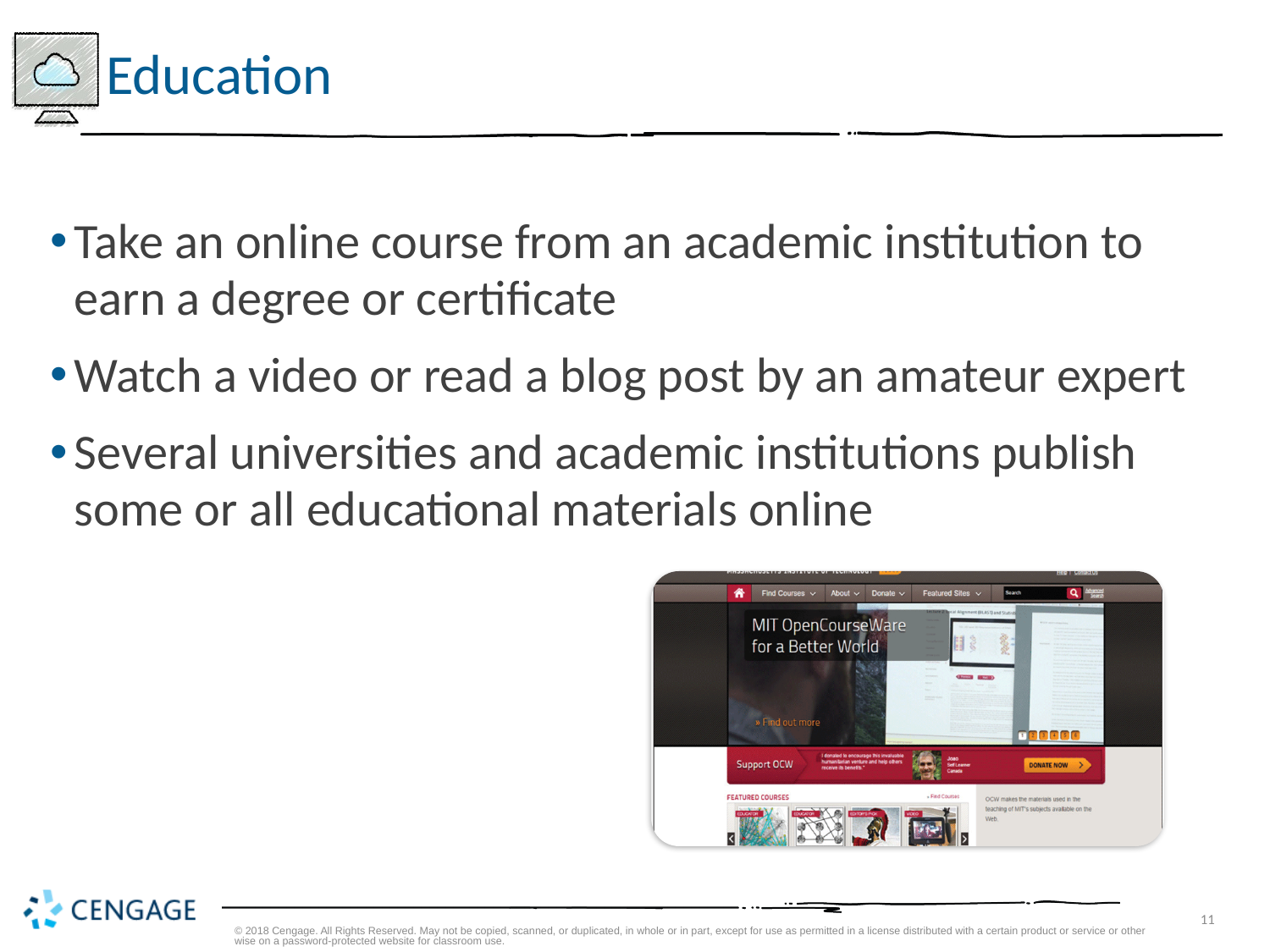

# Education
Take an online course from an academic institution to earn a degree or certificate
Watch a video or read a blog post by an amateur expert
Several universities and academic institutions publish some or all educational materials online

© 2018 Cengage. All Rights Reserved. May not be copied, scanned, or duplicated, in whole or in part, except for use as permitted in a license distributed with a certain product or service or otherwise on a password-protected website for classroom use.